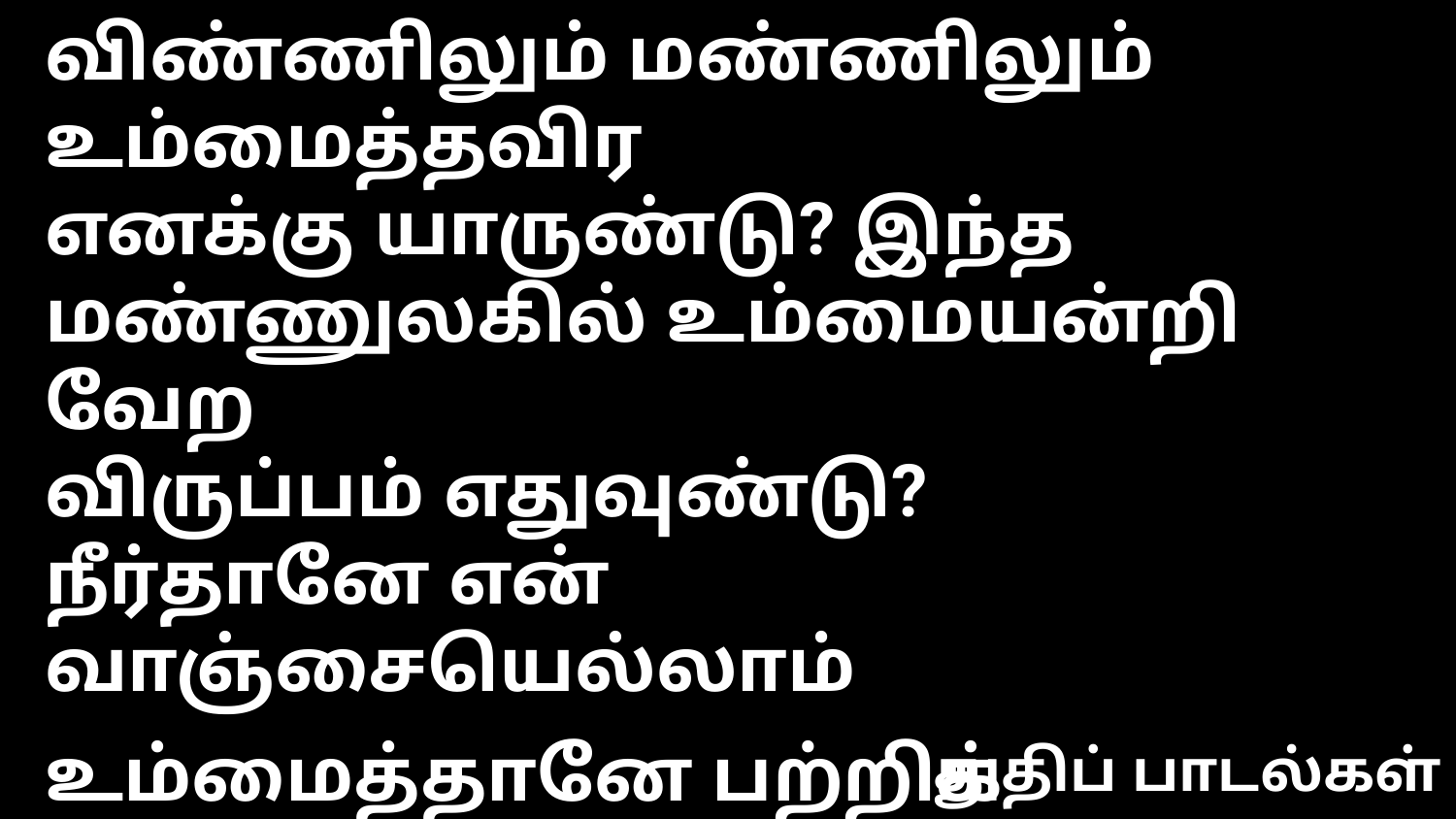

விண்ணிலும் மண்ணிலும் உம்மைத்தவிர
எனக்கு யாருண்டு? இந்த
மண்ணுலகில் உம்மையன்றி வேற
விருப்பம் எதுவுண்டு?
நீர்தானே என் வாஞ்சையெல்லாம்
உம்மைத்தானே பற்றிக் கொண்டேன்
துதிப் பாடல்கள்